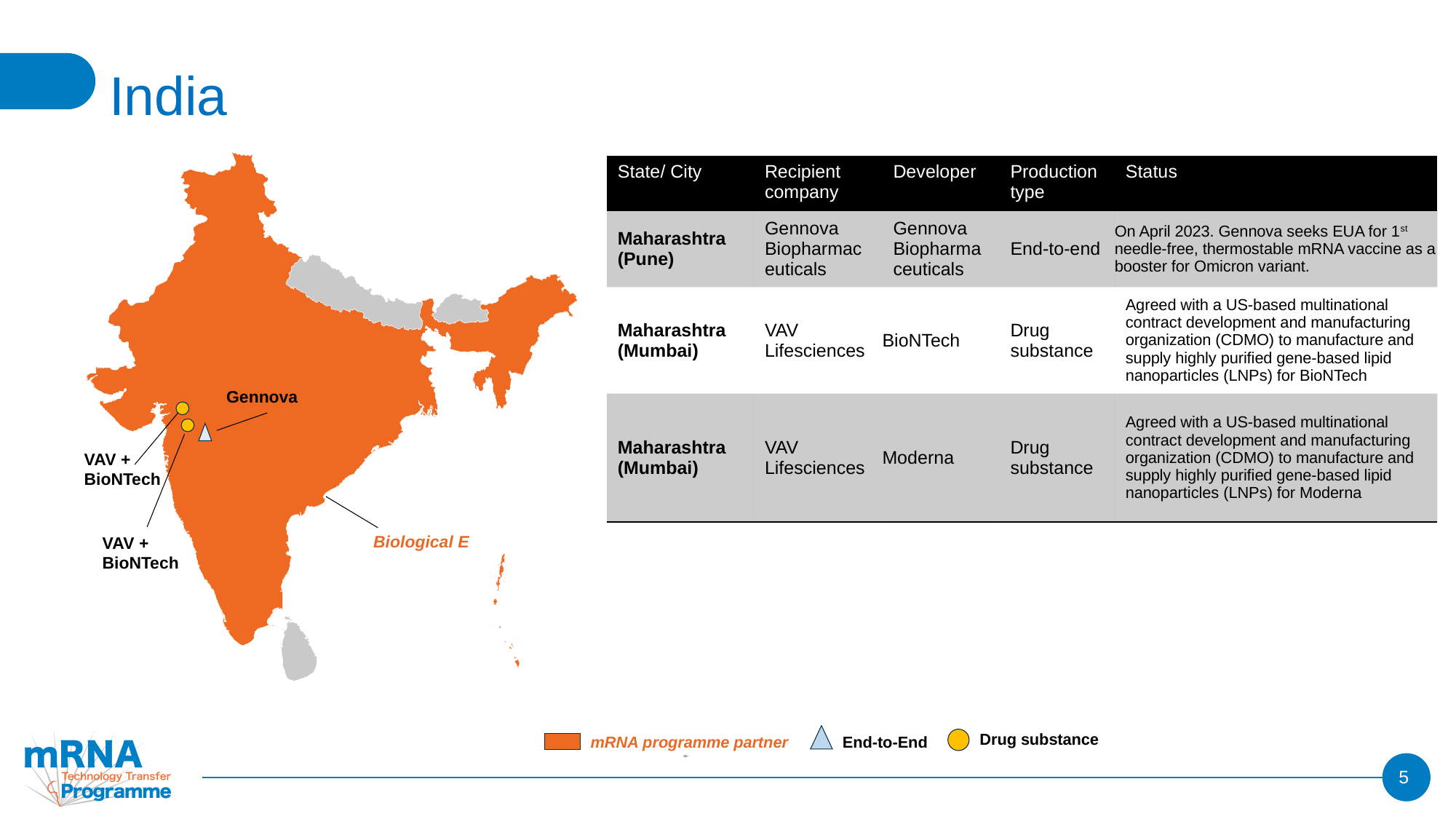

# India

| State/ City | Recipient company | Developer | Production type | Status |
| --- | --- | --- | --- | --- |
| Maharashtra (Pune) | Gennova Biopharmaceuticals | Gennova Biopharmaceuticals | End-to-end | On April 2023. Gennova seeks EUA for 1st needle-free, thermostable mRNA vaccine as a booster for Omicron variant. |
| Maharashtra (Mumbai) | VAV Lifesciences | BioNTech | Drug substance | Agreed with a US-based multinational contract development and manufacturing organization (CDMO) to manufacture and supply highly purified gene-based lipid nanoparticles (LNPs) for BioNTech |
| Maharashtra (Mumbai) | VAV Lifesciences | Moderna | Drug substance | Agreed with a US-based multinational contract development and manufacturing organization (CDMO) to manufacture and supply highly purified gene-based lipid nanoparticles (LNPs) for Moderna |
Gennova

VAV + BioNTech
|  |
| --- |
Biological E
VAV + BioNTech

Drug substance
mRNA programme partner
End-to-End

5